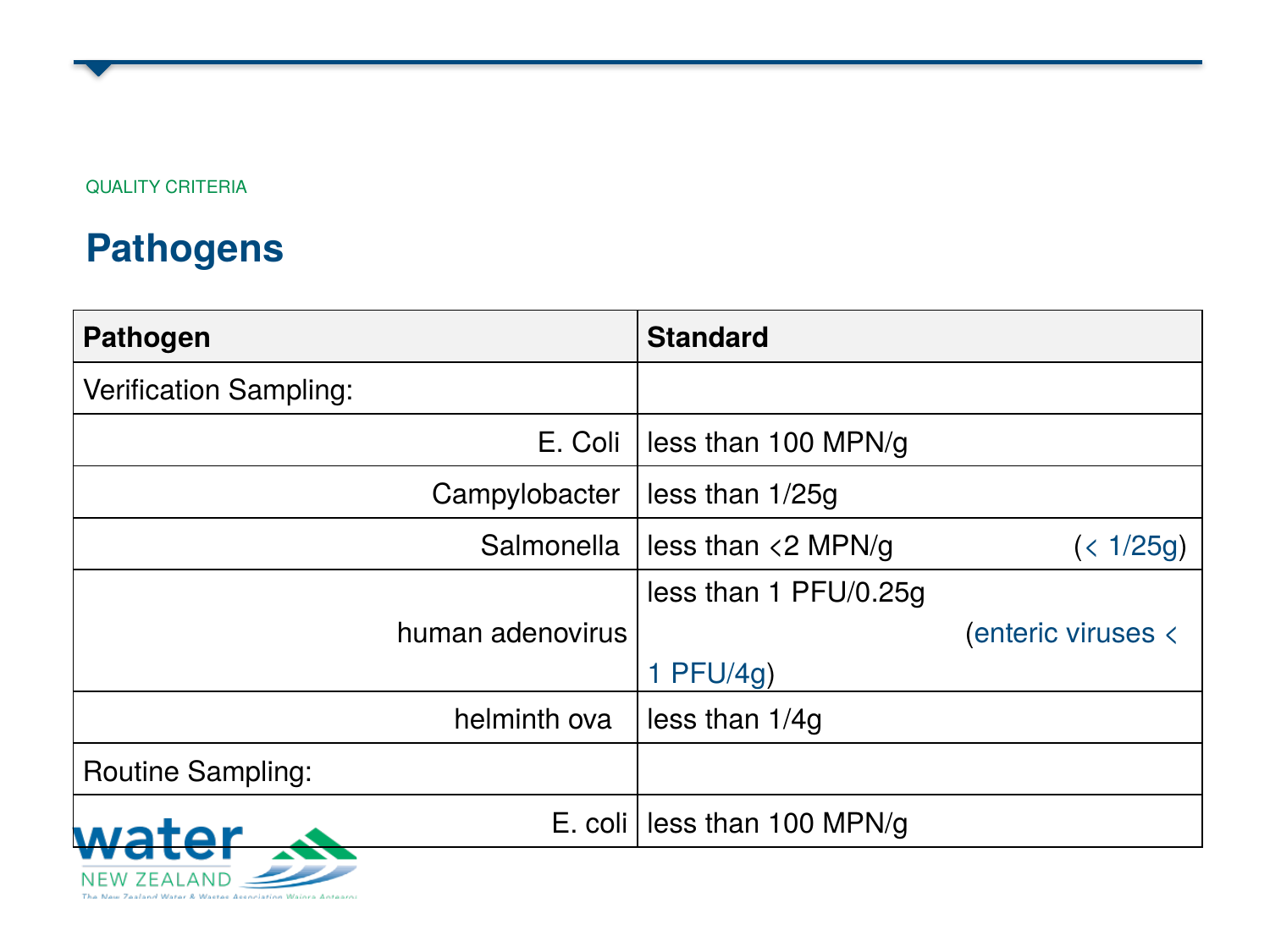

QUALITY CRITERIA
Pathogens
| Pathogen | Standard |
| --- | --- |
| Verification Sampling: |  |
| E. Coli | less than 100 MPN/g |
| Campylobacter | less than 1/25g |
| Salmonella | less than <2 MPN/g (< 1/25g) |
| human adenovirus | less than 1 PFU/0.25g ………………...(enteric viruses < 1 PFU/4g) |
| helminth ova | less than 1/4g |
| Routine Sampling: |  |
| E. coli | less than 100 MPN/g |